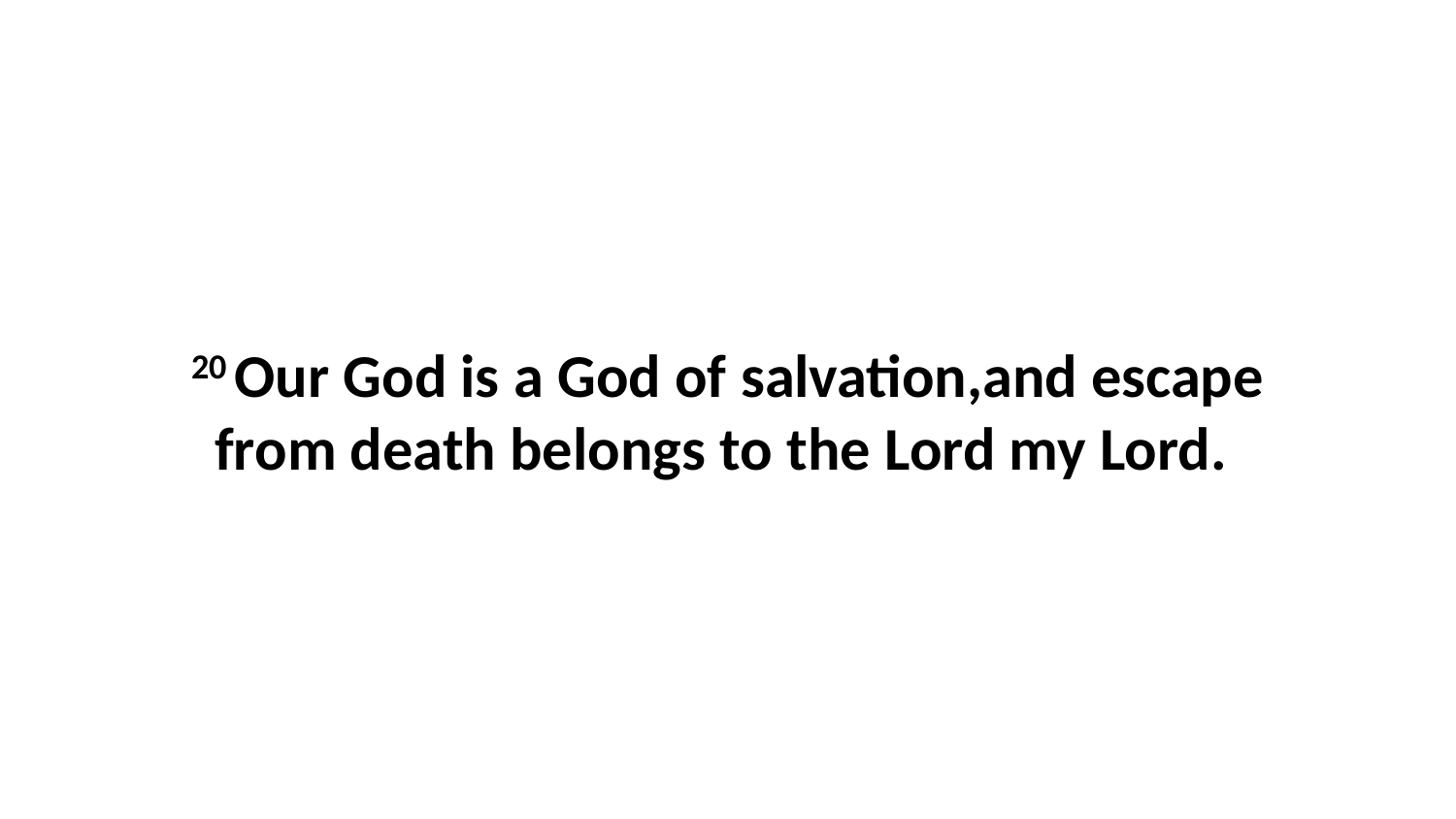

20 Our God is a God of salvation,and escape from death belongs to the Lord my Lord.